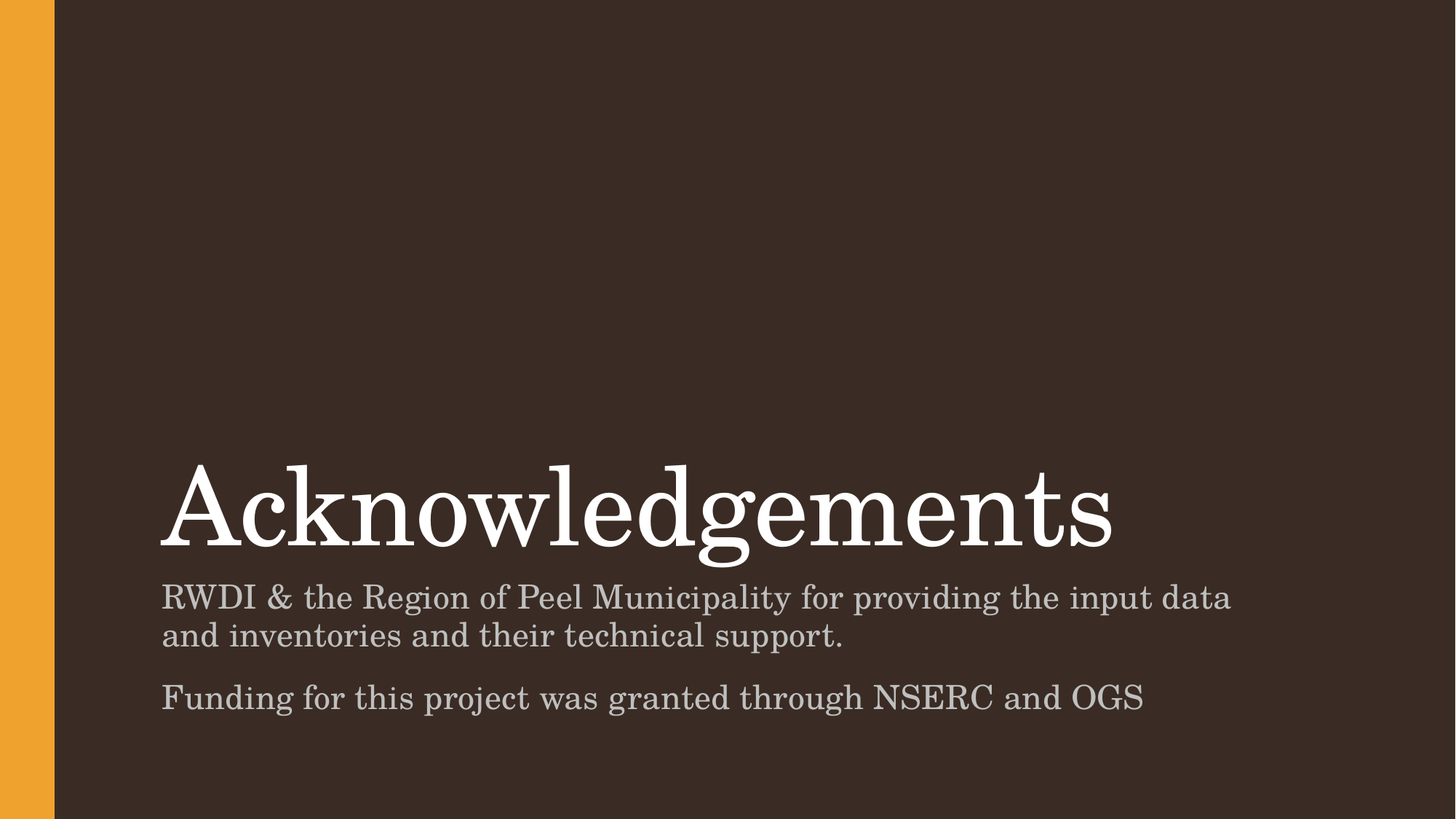

# Acknowledgements
RWDI & the Region of Peel Municipality for providing the input data and inventories and their technical support.
Funding for this project was granted through NSERC and OGS